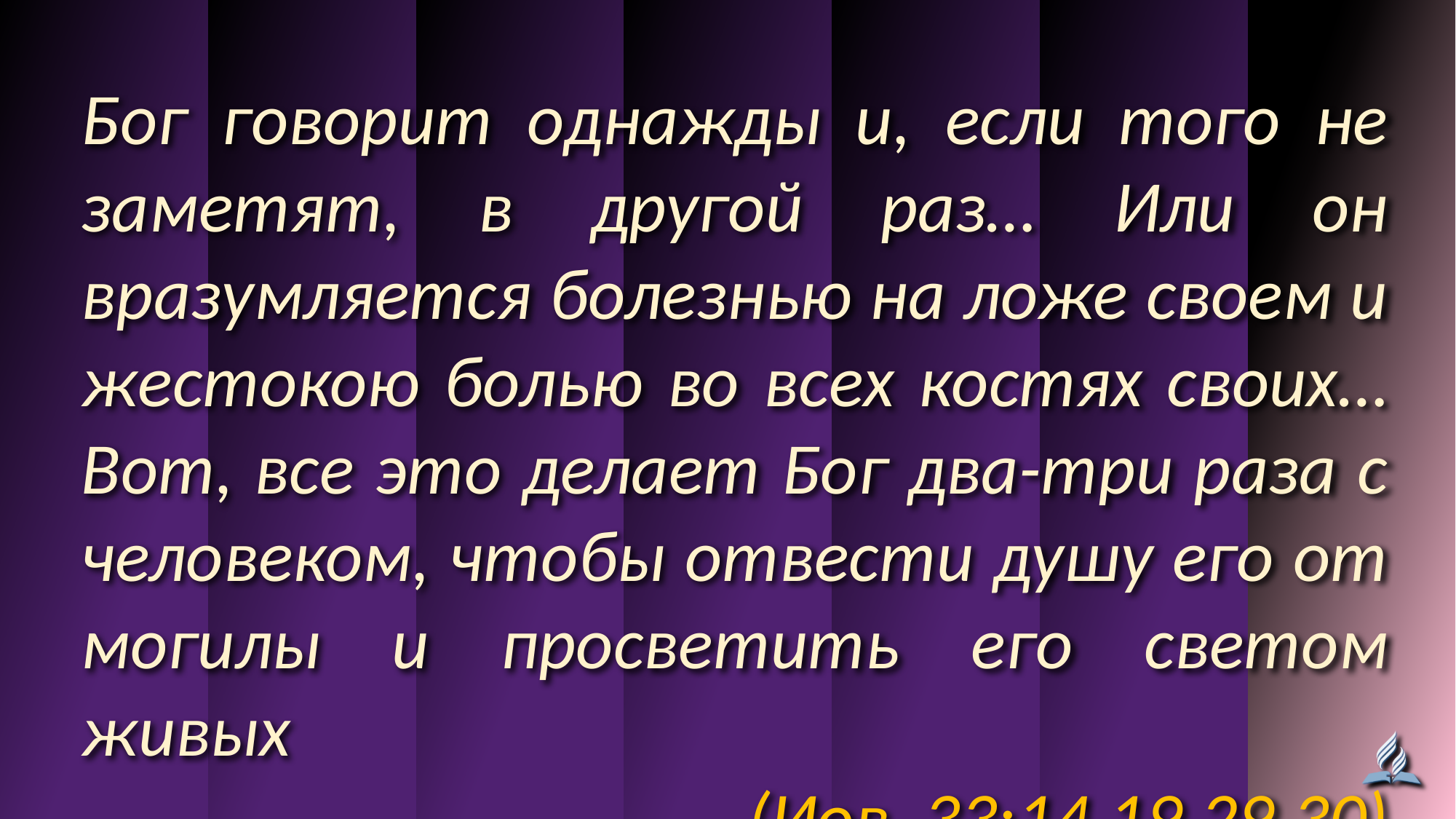

Бог говорит однажды и, если того не заметят, в другой раз… Или он вразумляется болезнью на ложе своем и жестокою болью во всех костях своих… Вот, все это делает Бог два-три раза с человеком, чтобы отвести душу его от могилы и просветить его светом живых
(Иов. 33:14,19,29,30)